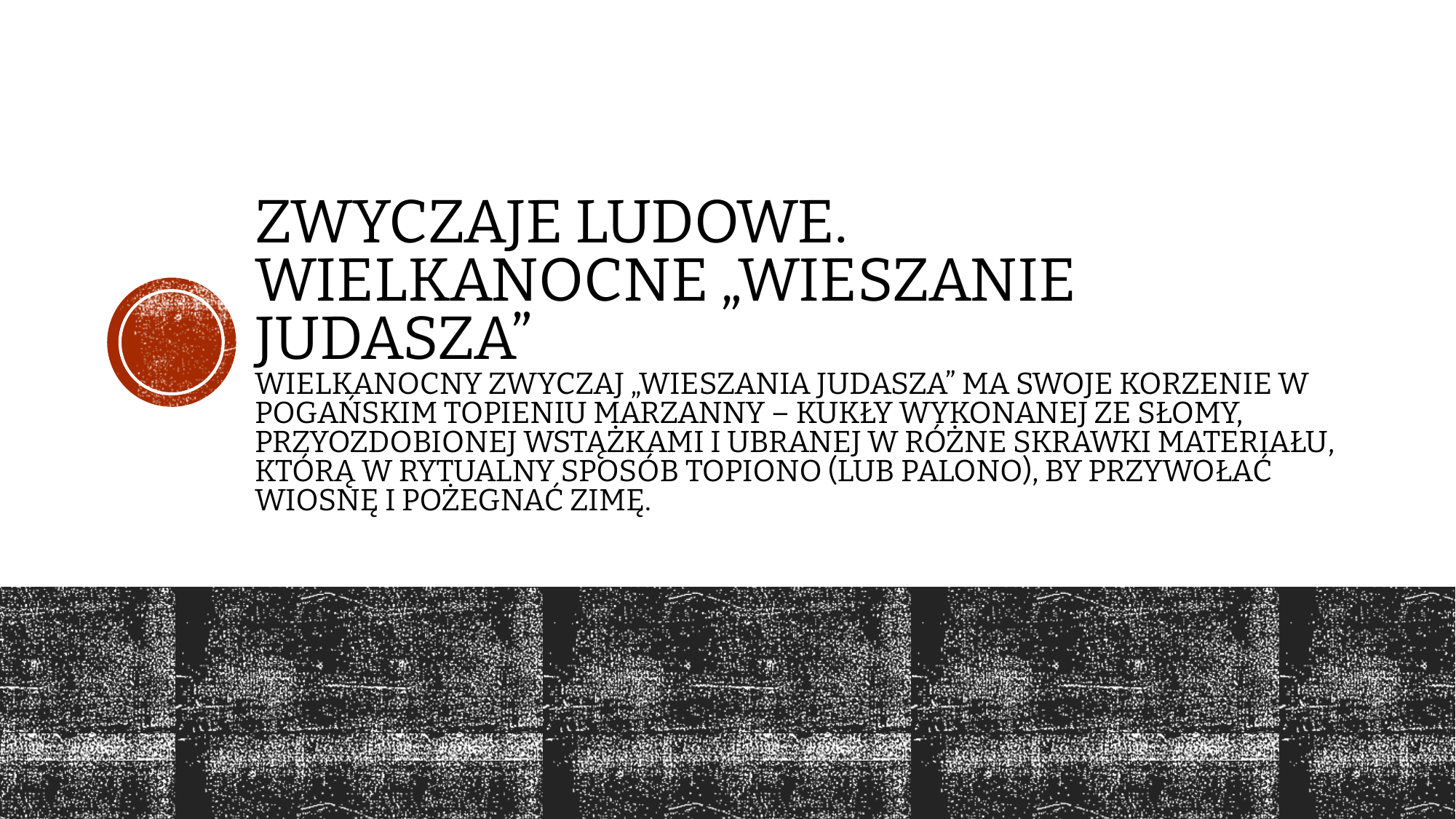

# Zwyczaje ludowe. Wielkanocne „wieszanie Judasza”
Wielkanocny zwyczaj „wieszania Judasza” ma swoje korzenie w pogańskim topieniu Marzanny – kukły wykonanej ze słomy, przyozdobionej wstążkami i ubranej w różne skrawki materiału, którą w rytualny sposób topiono (lub palono), by przywołać wiosnę i pożegnać zimę.